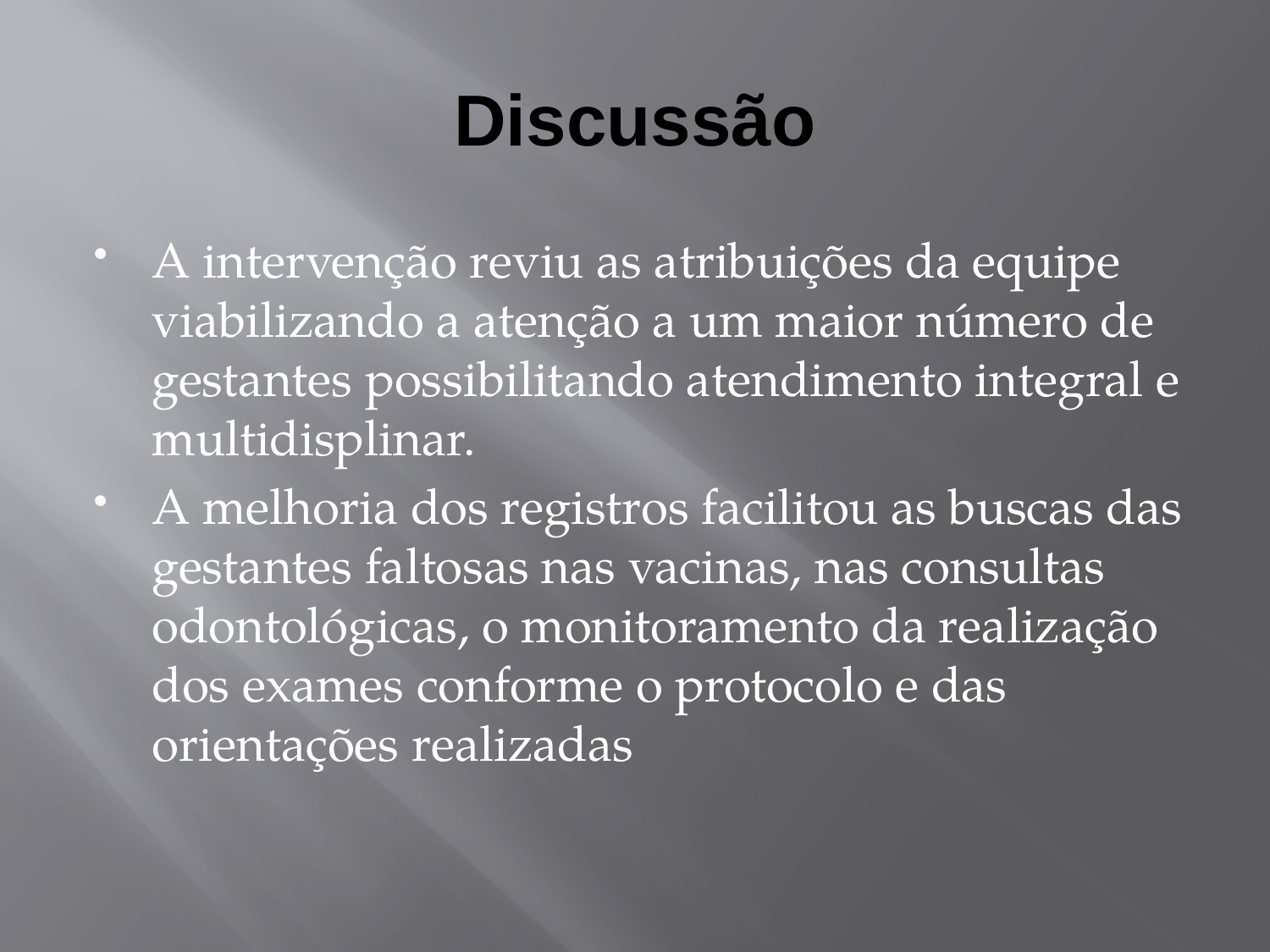

# Discussão
A intervenção reviu as atribuições da equipe viabilizando a atenção a um maior número de gestantes possibilitando atendimento integral e multidisplinar.
A melhoria dos registros facilitou as buscas das gestantes faltosas nas vacinas, nas consultas odontológicas, o monitoramento da realização dos exames conforme o protocolo e das orientações realizadas